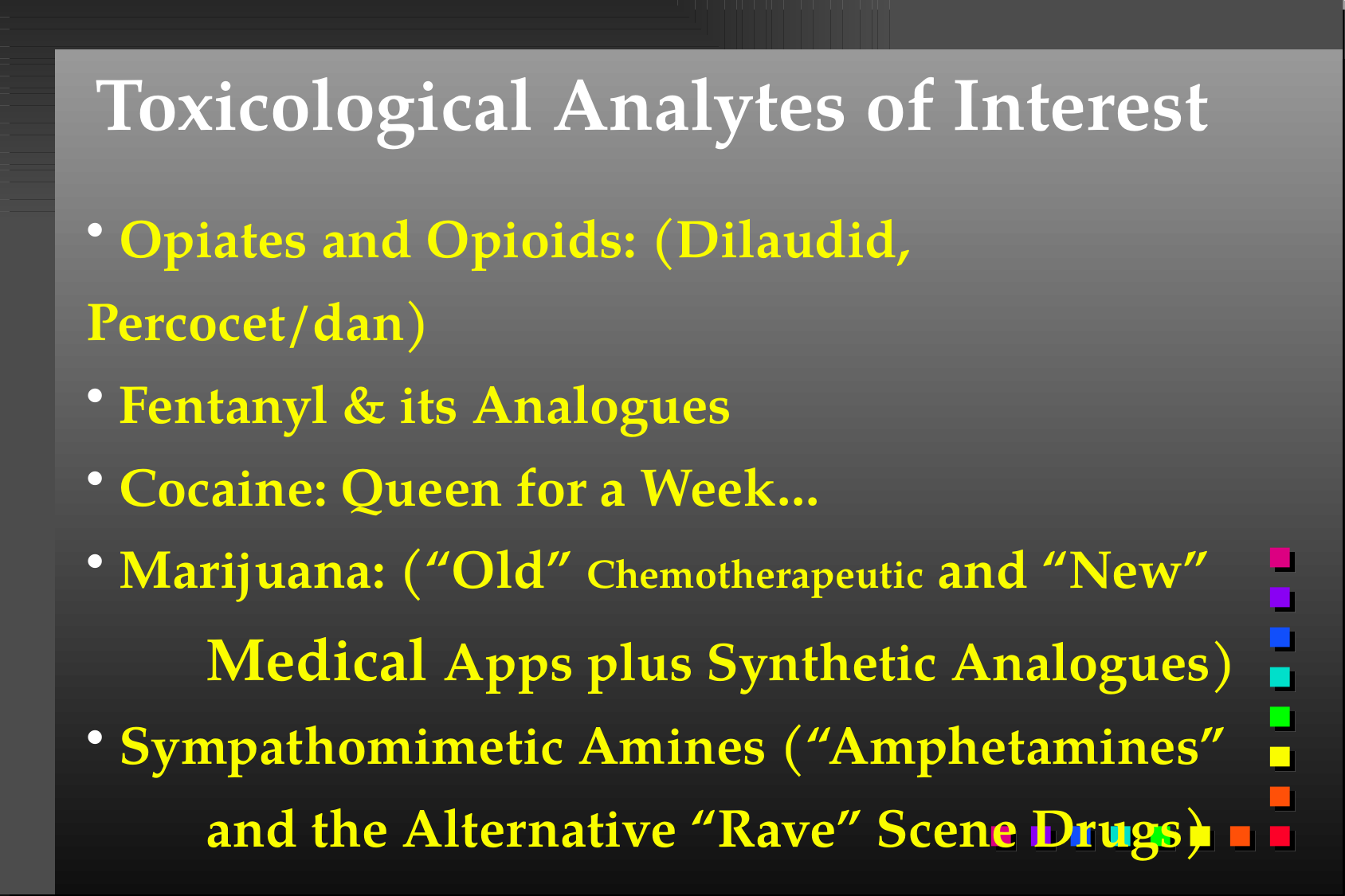

# Toxicological Analytes of Interest
 Opiates and Opioids: (Dilaudid, Percocet/dan)
 Fentanyl & its Analogues
 Cocaine: Queen for a Week…
 Marijuana: (“Old” Chemotherapeutic and “New”	Medical Apps plus Synthetic Analogues)
 Sympathomimetic Amines (“Amphetamines” 	and the Alternative “Rave” Scene Drugs)